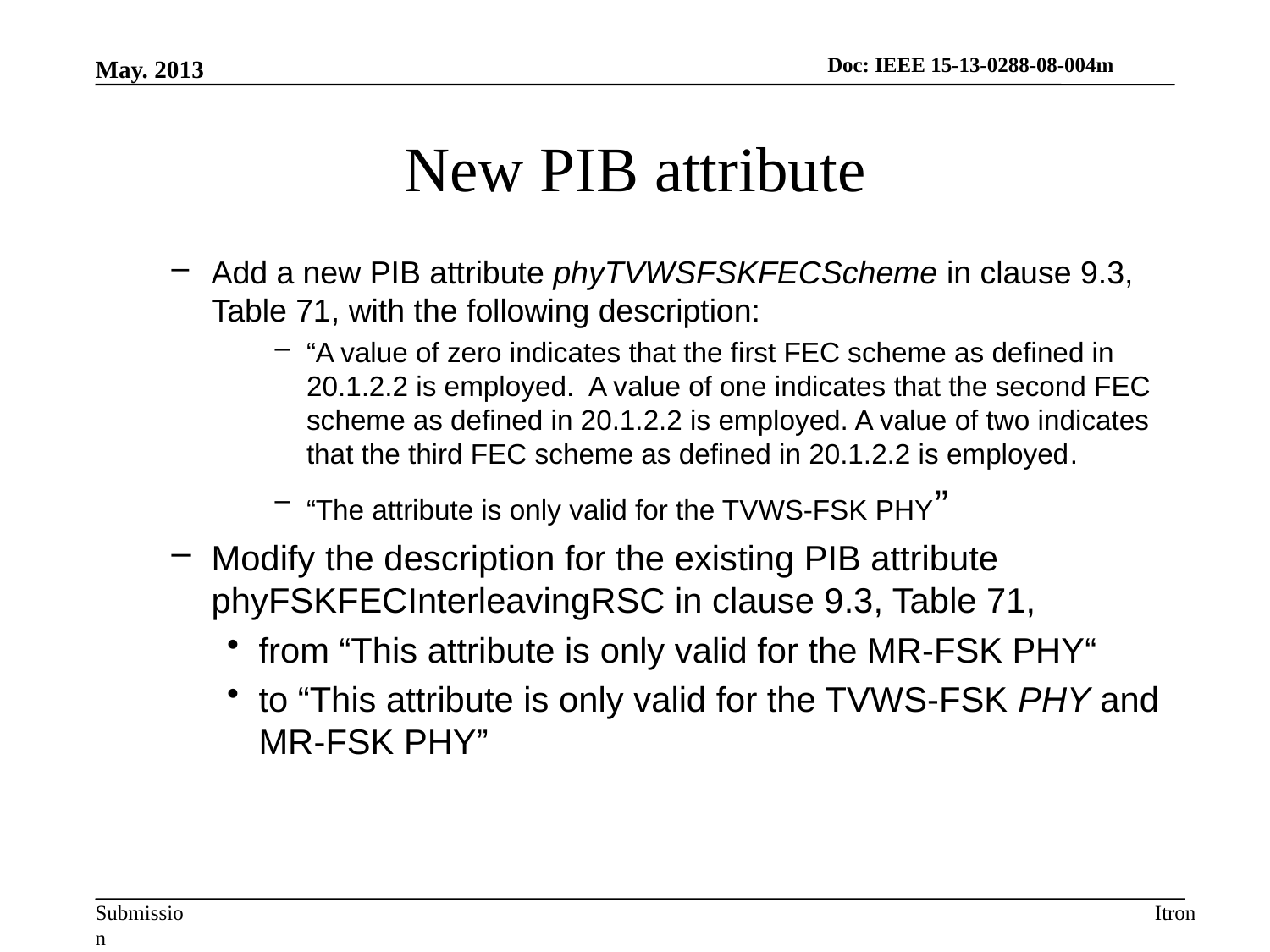

Doc: IEEE 15-13-0288-08-004m
May. 2013
# New PIB attribute
Add a new PIB attribute phyTVWSFSKFECScheme in clause 9.3, Table 71, with the following description:
“A value of zero indicates that the first FEC scheme as defined in 20.1.2.2 is employed.  A value of one indicates that the second FEC scheme as defined in 20.1.2.2 is employed. A value of two indicates that the third FEC scheme as defined in 20.1.2.2 is employed.
“The attribute is only valid for the TVWS-FSK PHY”
Modify the description for the existing PIB attribute phyFSKFECInterleavingRSC in clause 9.3, Table 71,
from “This attribute is only valid for the MR-FSK PHY“
to “This attribute is only valid for the TVWS-FSK PHY and MR-FSK PHY”
Itron